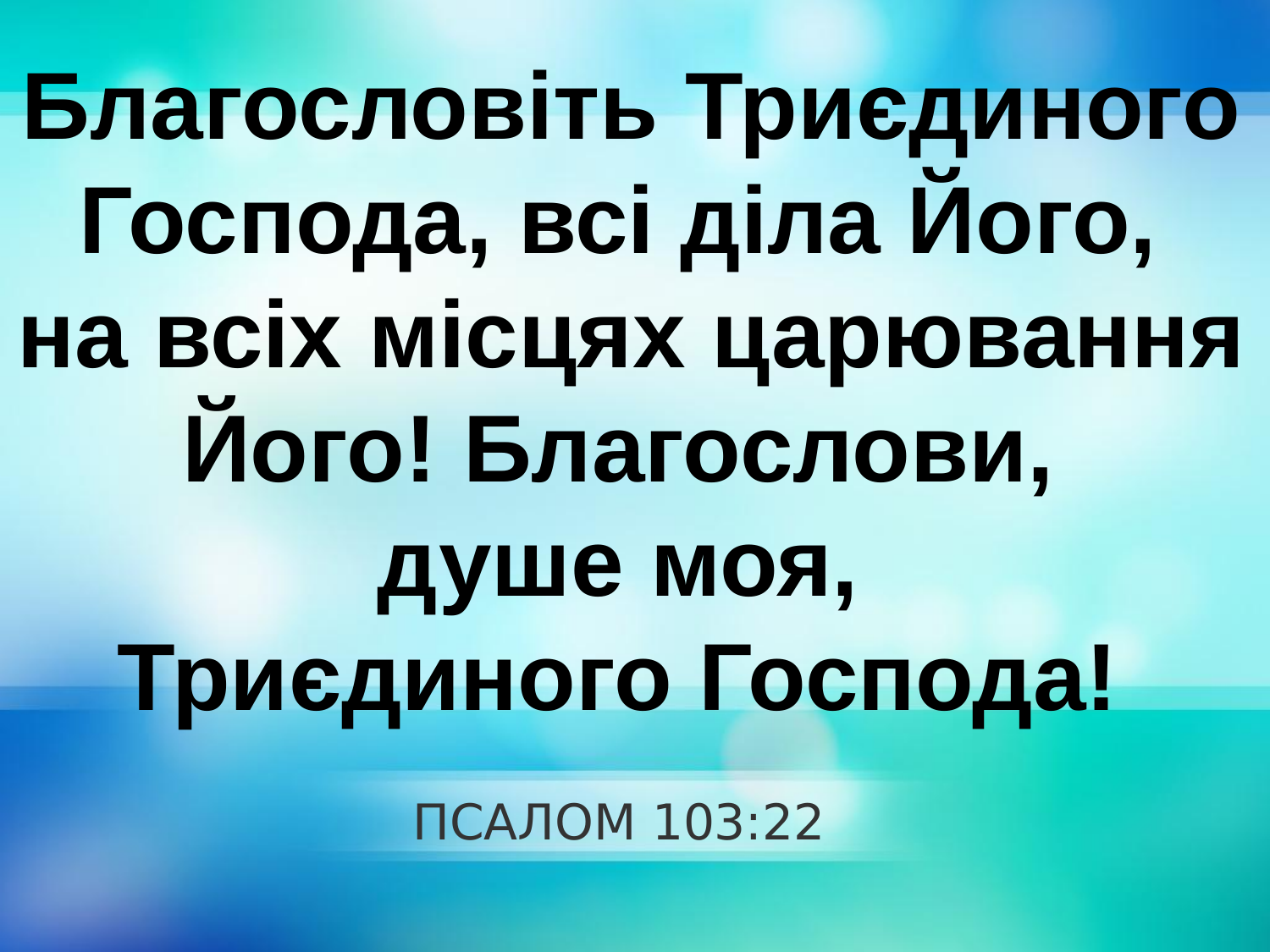

Благословіть Триєдиного Господа, всі діла Його,
на всіх місцях царювання Його! Благослови,
душе моя,
Триєдиного Господа!
# ПСАЛОМ 103:22